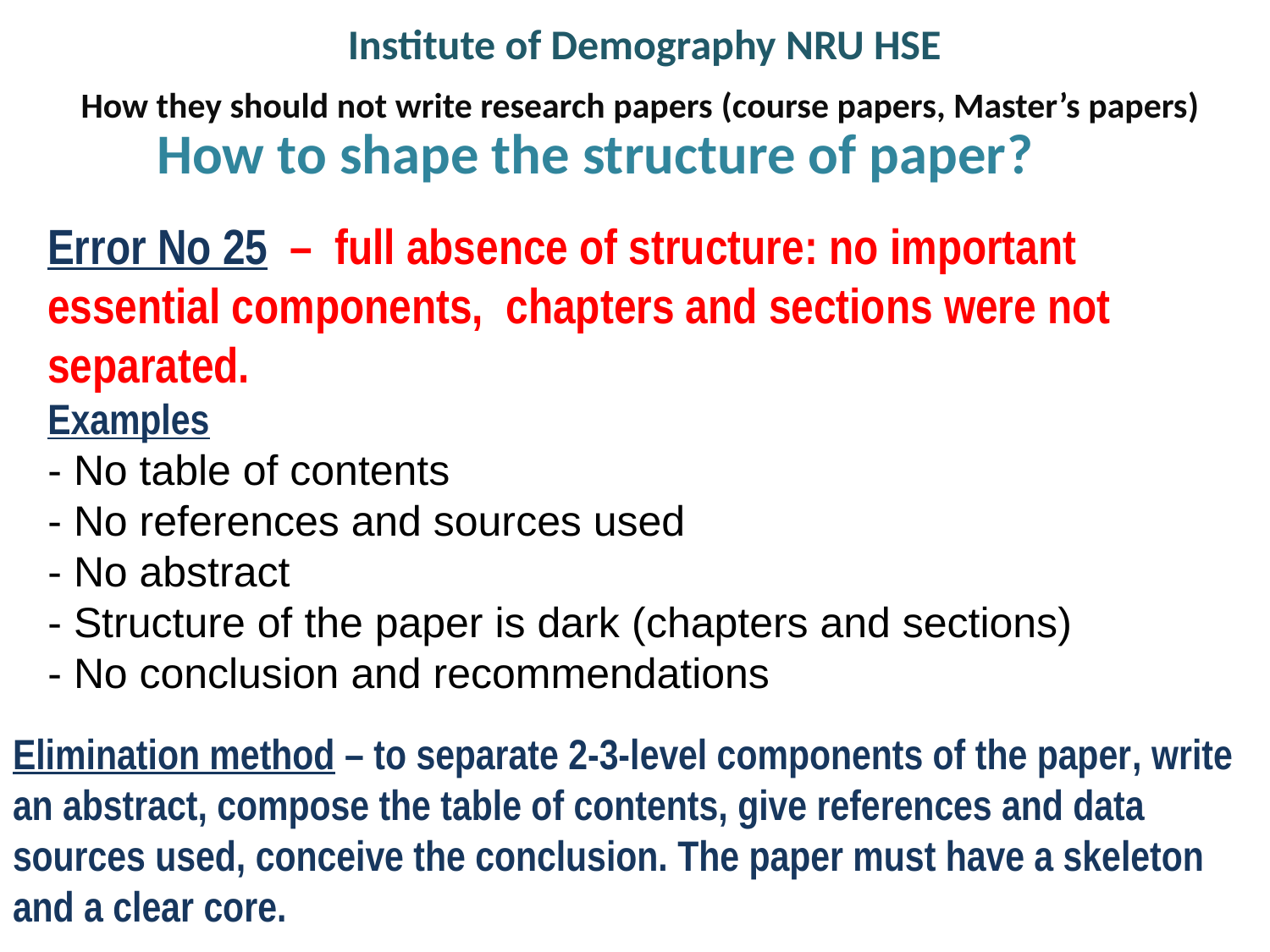

# Institute of Demography NRU HSE
How they should not write research papers (course papers, Master’s papers)
How to shape the structure of paper?
Error No 25  –  full absence of structure: no important essential components,  chapters and sections were not separated.
Examples
- No table of contents
- No references and sources used
- No abstract
- Structure of the paper is dark (chapters and sections)
- No conclusion and recommendations
Elimination method – to separate 2-3-level components of the paper, write an abstract, compose the table of contents, give references and data sources used, conceive the conclusion. The paper must have a skeleton and a clear core.